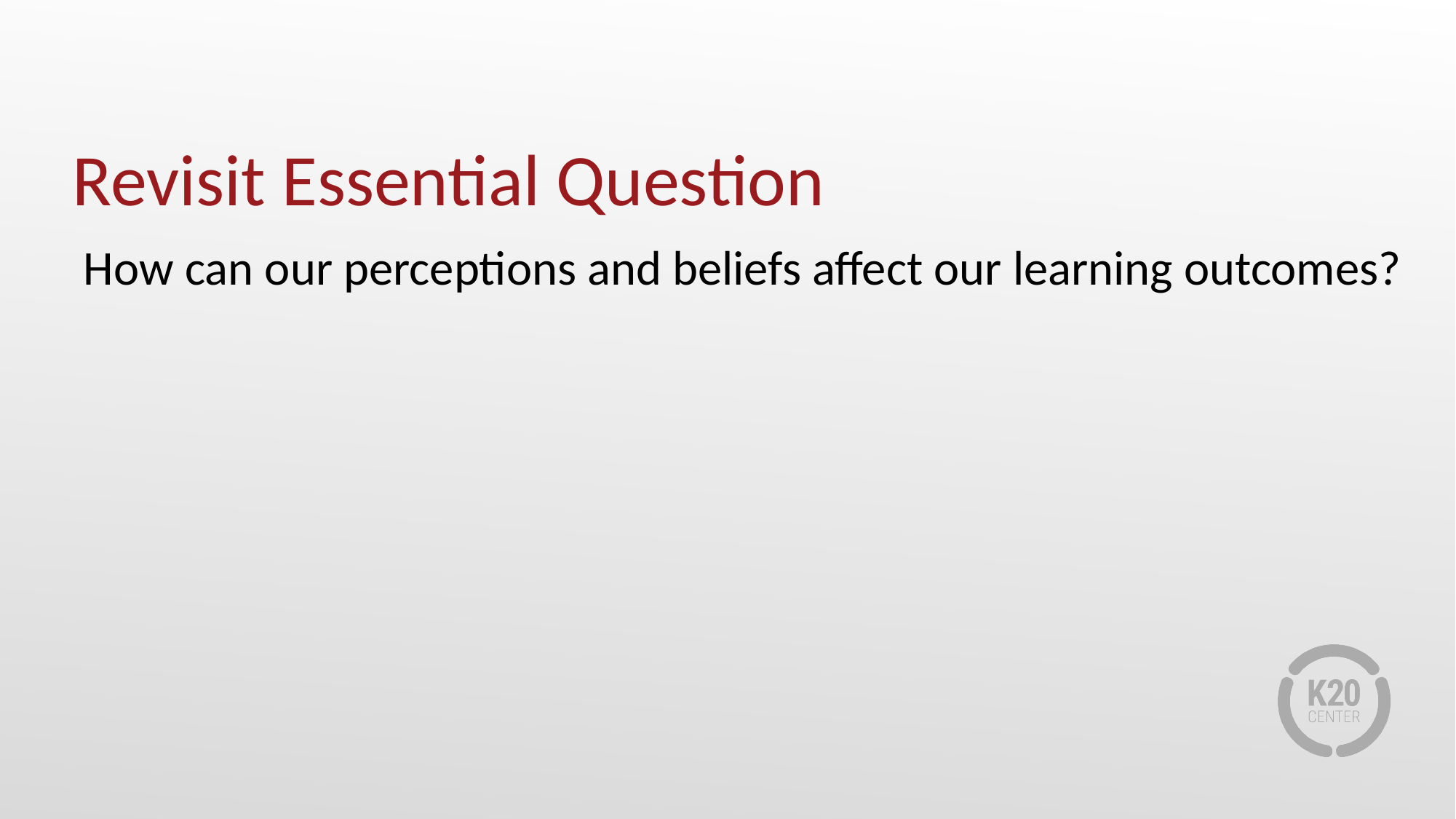

# Revisit Essential Question
How can our perceptions and beliefs affect our learning outcomes?